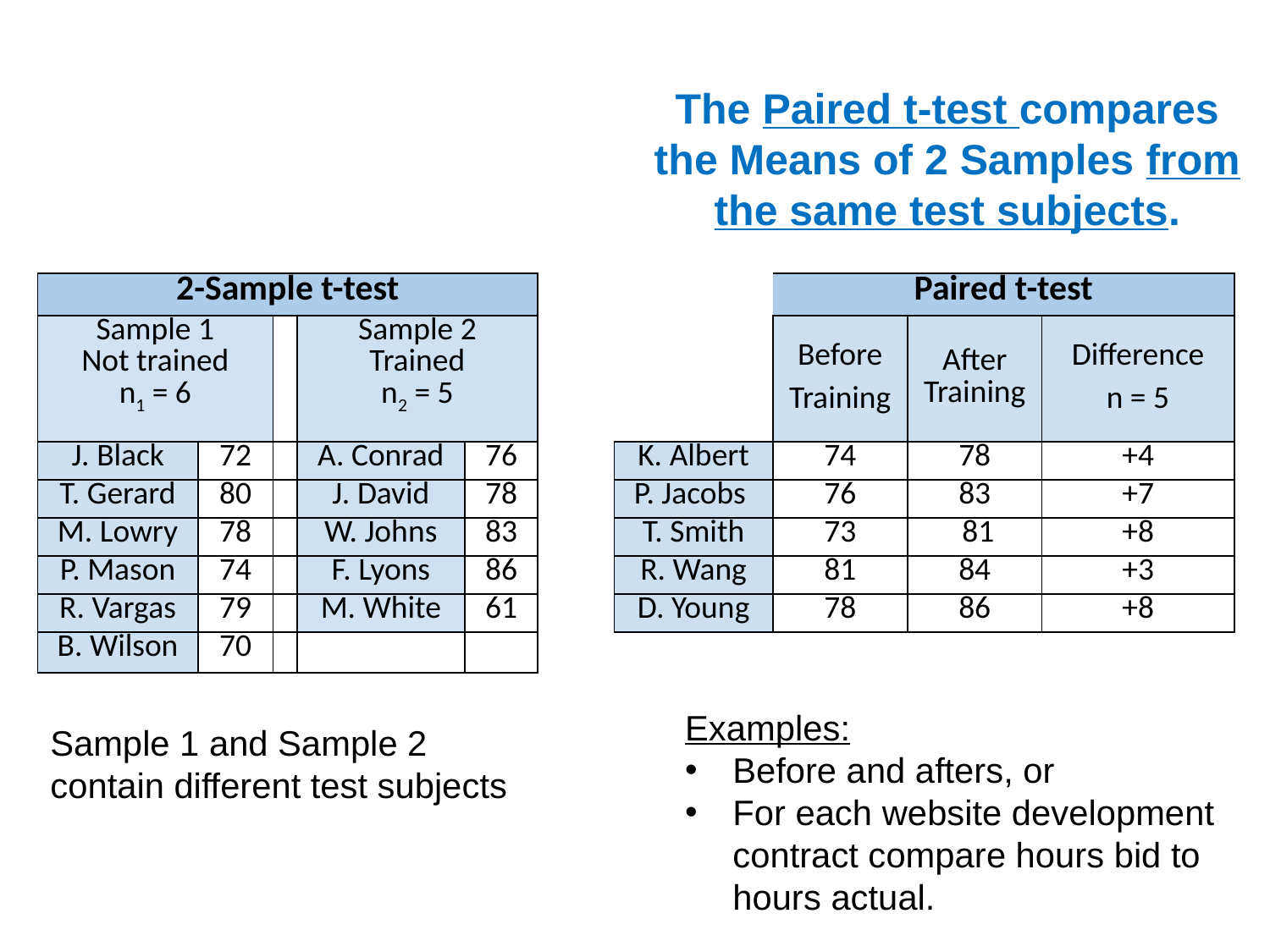

The Paired t-test compares the Means of 2 Samples from the same test subjects.
| 2-Sample t-test |  |  |  |  |  |  | Paired t-test |  |  |
| --- | --- | --- | --- | --- | --- | --- | --- | --- | --- |
| Sample 1 Not trained n1 = 6 |  |  | Sample 2 Trained n2 = 5 |  |  |  | Before Training | After Training | Difference n = 5 |
| J. Black | 72 |  | A. Conrad | 76 |  | K. Albert | 74 | 78 | +4 |
| T. Gerard | 80 |  | J. David | 78 |  | P. Jacobs | 76 | 83 | +7 |
| M. Lowry | 78 |  | W. Johns | 83 |  | T. Smith | 73 | 81 | +8 |
| P. Mason | 74 |  | F. Lyons | 86 |  | R. Wang | 81 | 84 | +3 |
| R. Vargas | 79 |  | M. White | 61 |  | D. Young | 78 | 86 | +8 |
| B. Wilson | 70 |  |  |  |  |  |  |  |  |
Examples:
Before and afters, or
For each website development contract compare hours bid to hours actual.
Sample 1 and Sample 2 contain different test subjects